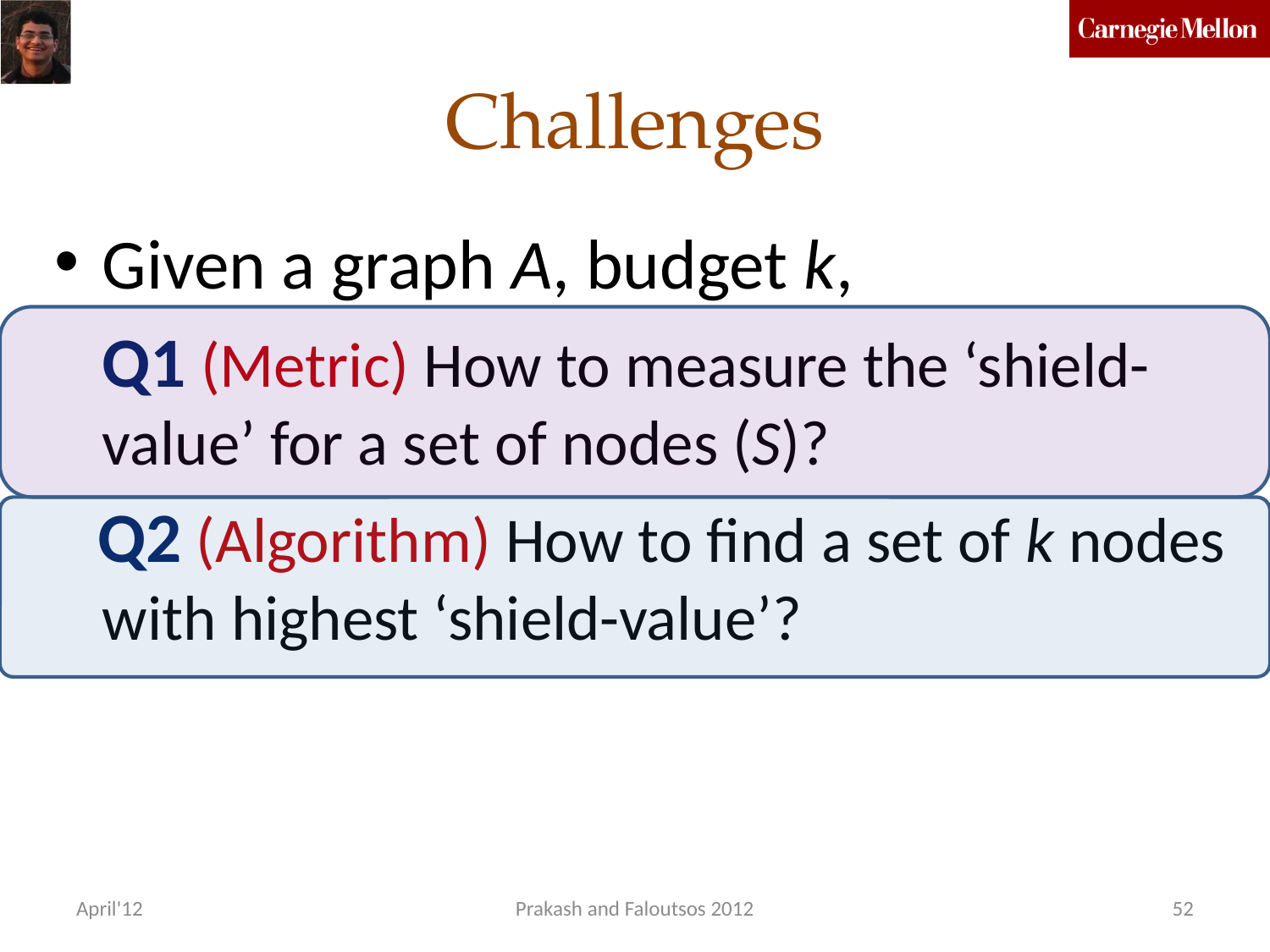

# Challenges
Given a graph A, budget k,
   Q1 (Metric) How to measure the ‘shield-value’ for a set of nodes (S)?
   Q2 (Algorithm) How to find a set of k nodes with highest ‘shield-value’?

April'12
Prakash and Faloutsos 2012
52